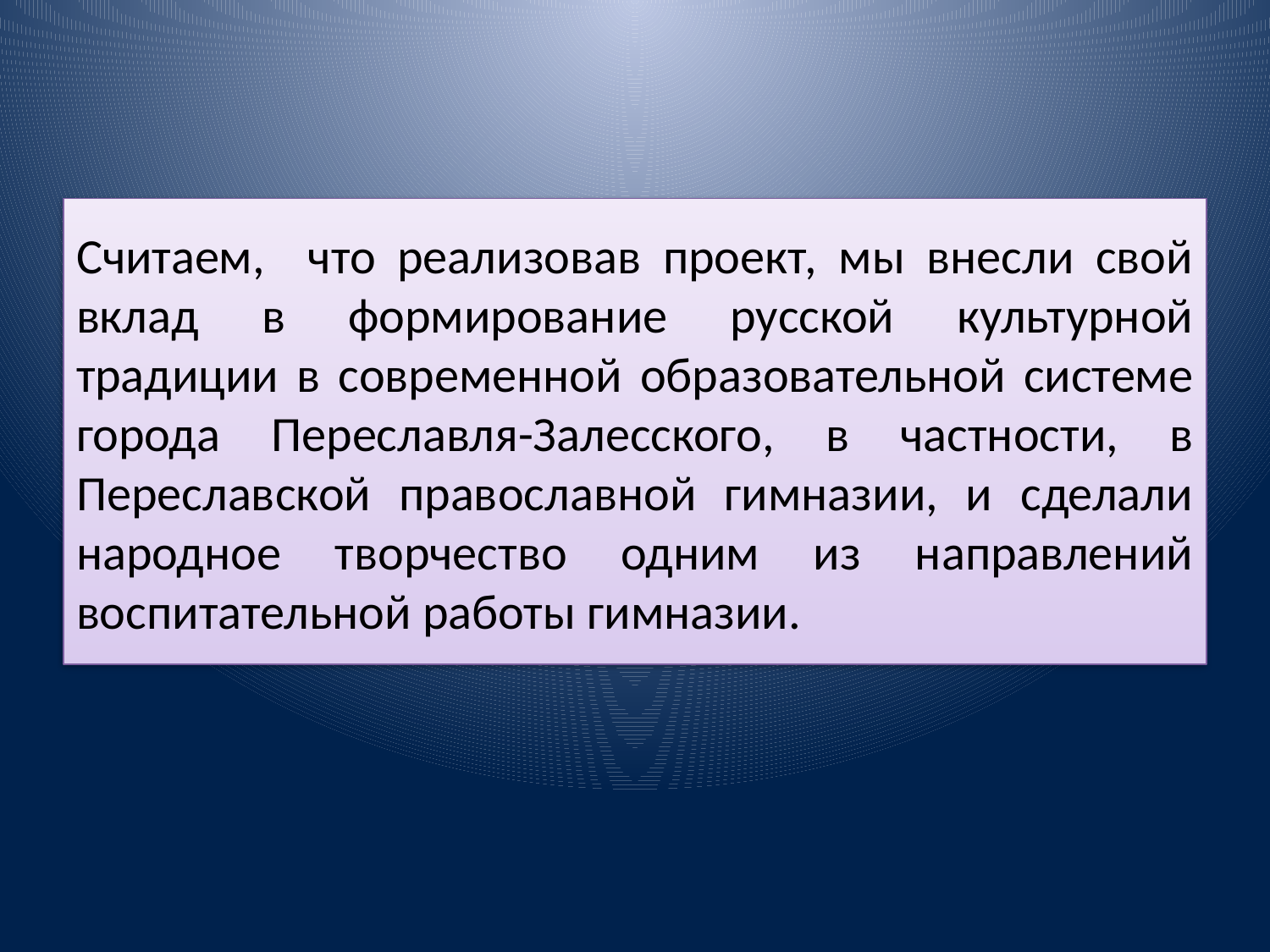

# Считаем,  что реализовав проект, мы внесли свой вклад в формирование русской культурной традиции в современной образовательной системе города Переславля-Залесского, в частности, в Переславской православной гимназии, и сделали народное творчество одним из направлений воспитательной работы гимназии.